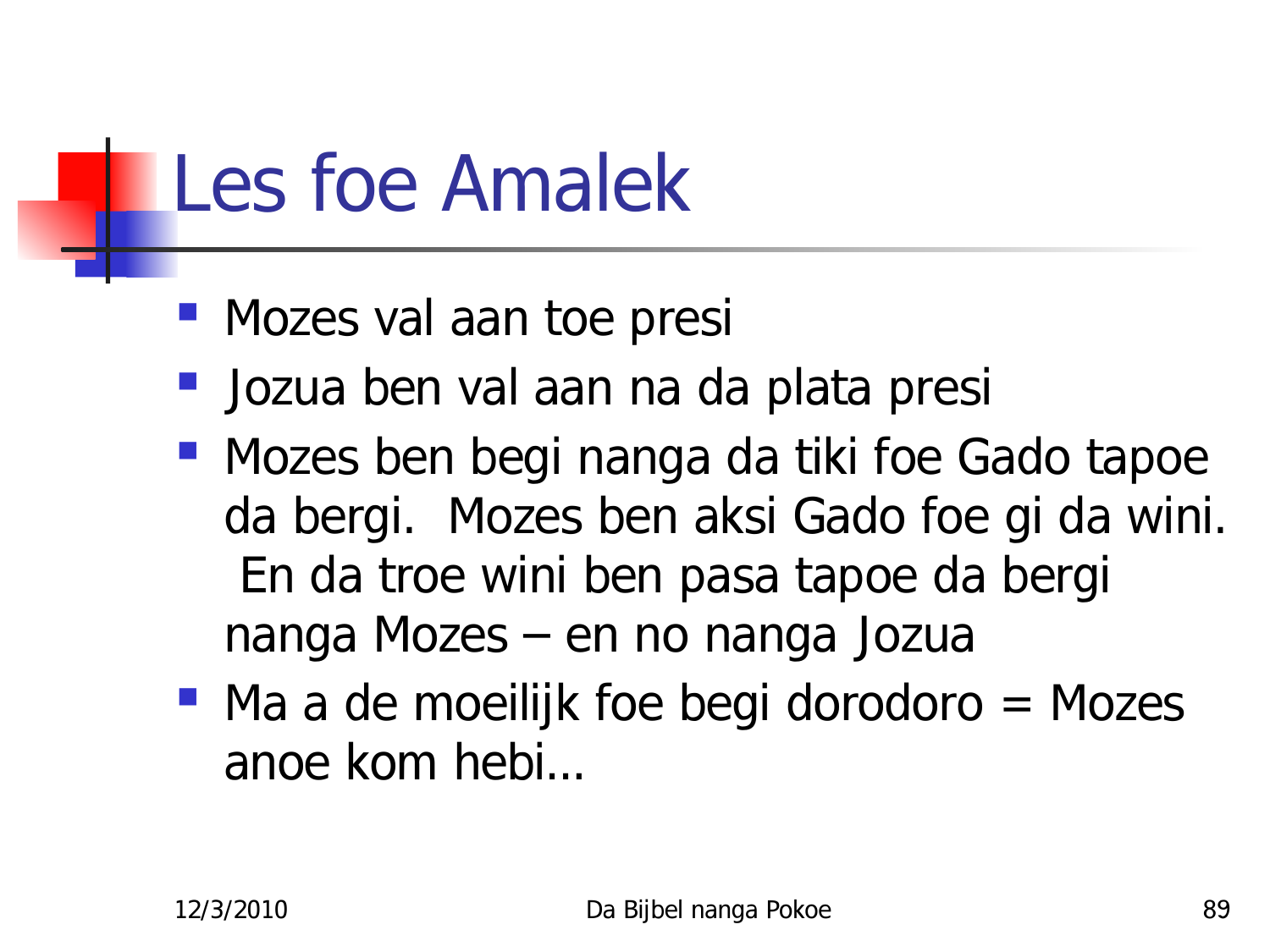

# Les foe Amalek
Mozes val aan toe presi
Jozua ben val aan na da plata presi
Mozes ben begi nanga da tiki foe Gado tapoe da bergi.  Mozes ben aksi Gado foe gi da wini.  En da troe wini ben pasa tapoe da bergi nanga Mozes – en no nanga Jozua
Ma a de moeilijk foe begi dorodoro = Mozes anoe kom hebi…
12/3/2010
Da Bijbel nanga Pokoe
89